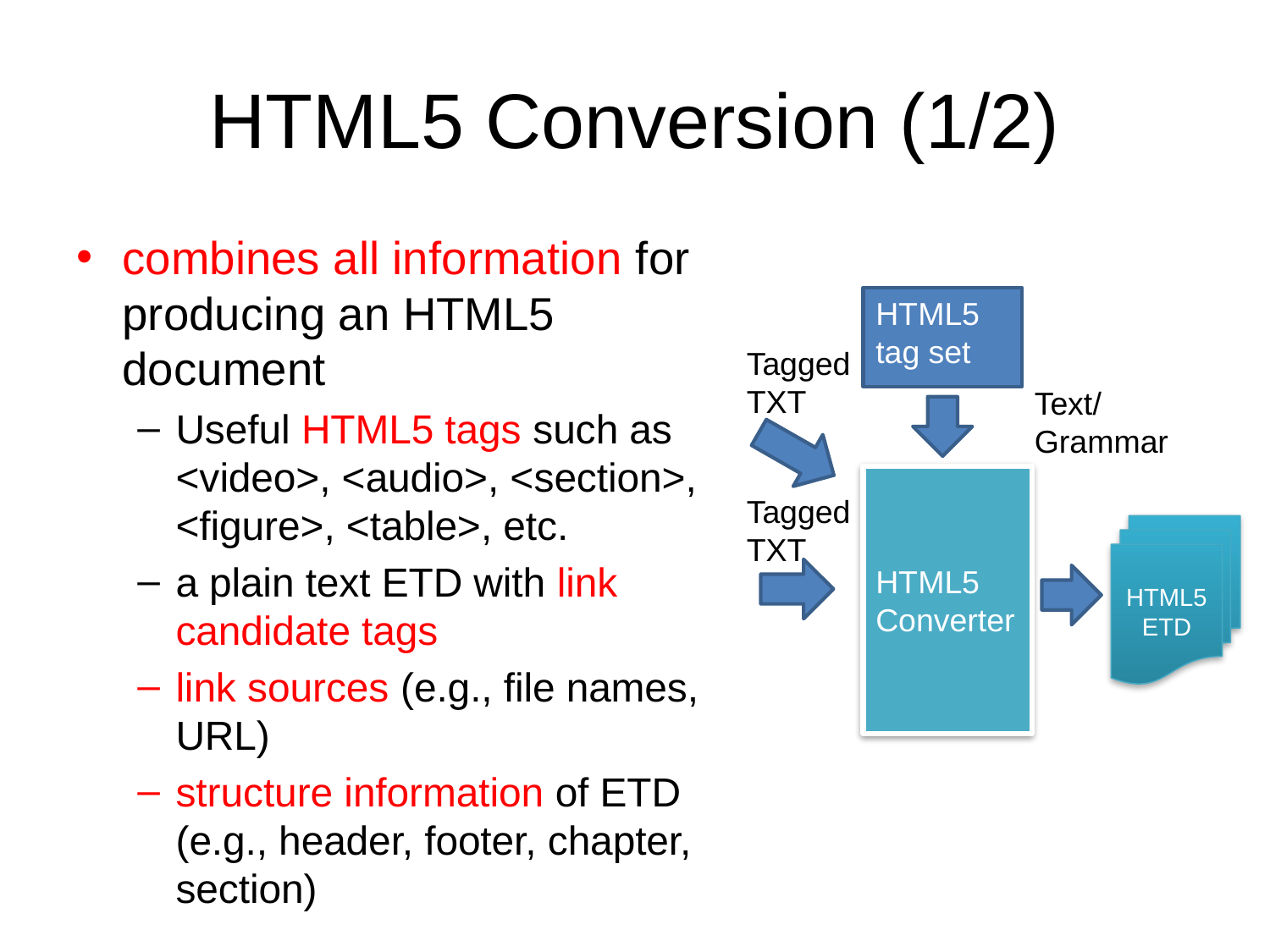

# HTML5 Conversion (1/2)
combines all information for producing an HTML5 document
Useful HTML5 tags such as <video>, <audio>, <section>, <figure>, <table>, etc.
a plain text ETD with link candidate tags
link sources (e.g., file names, URL)
structure information of ETD (e.g., header, footer, chapter, section)
HTML5
tag set
Tagged TXT
Text/ Grammar

HTML5
Converter
Tagged TXT
HTML5ETD